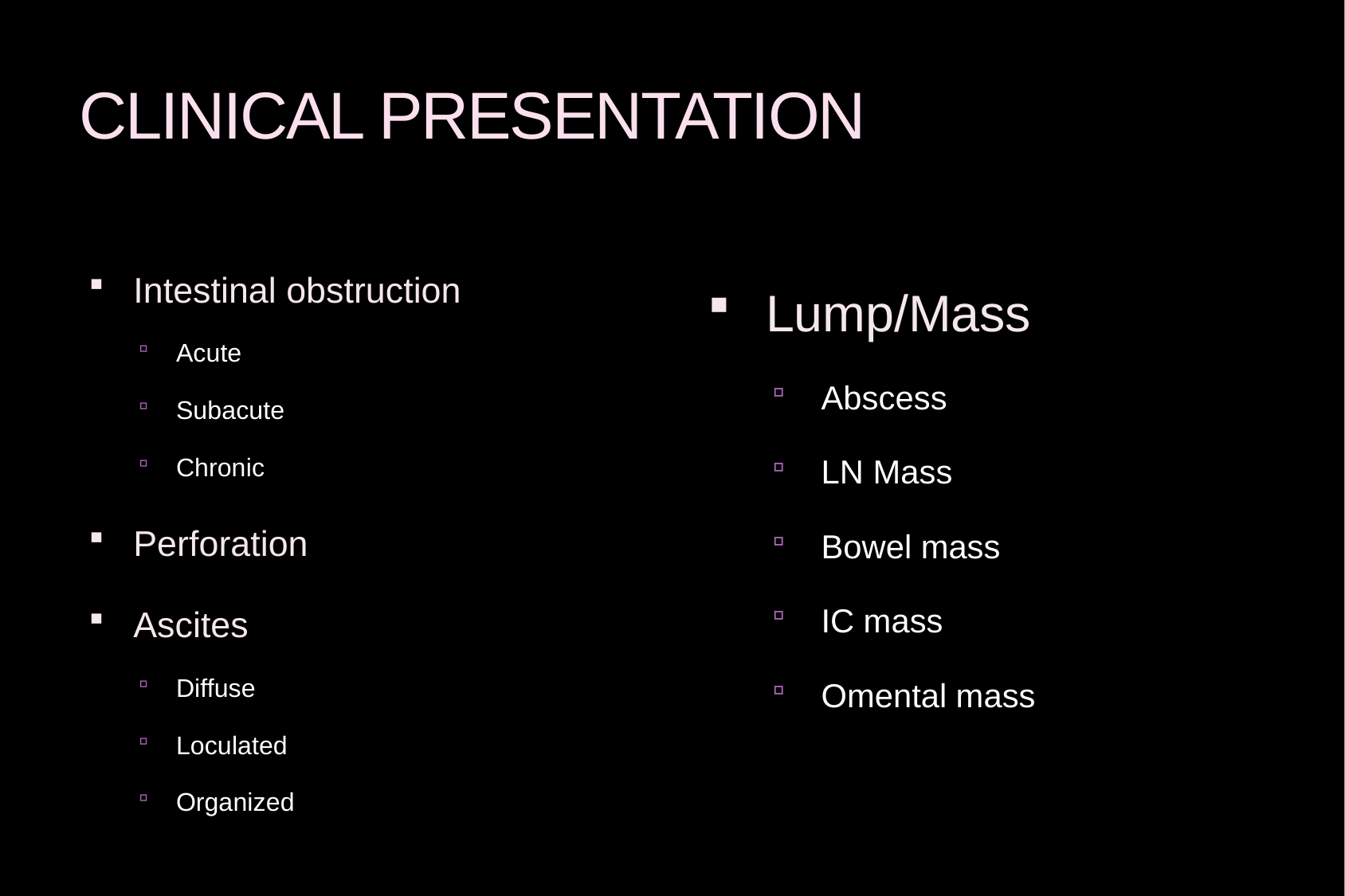

# CLINICAL PRESENTATION
Intestinal obstruction
Acute
Subacute
Chronic
Perforation
Ascites
Diffuse
Loculated
Organized
Lump/Mass
Abscess
LN Mass
Bowel mass
IC mass
Omental mass